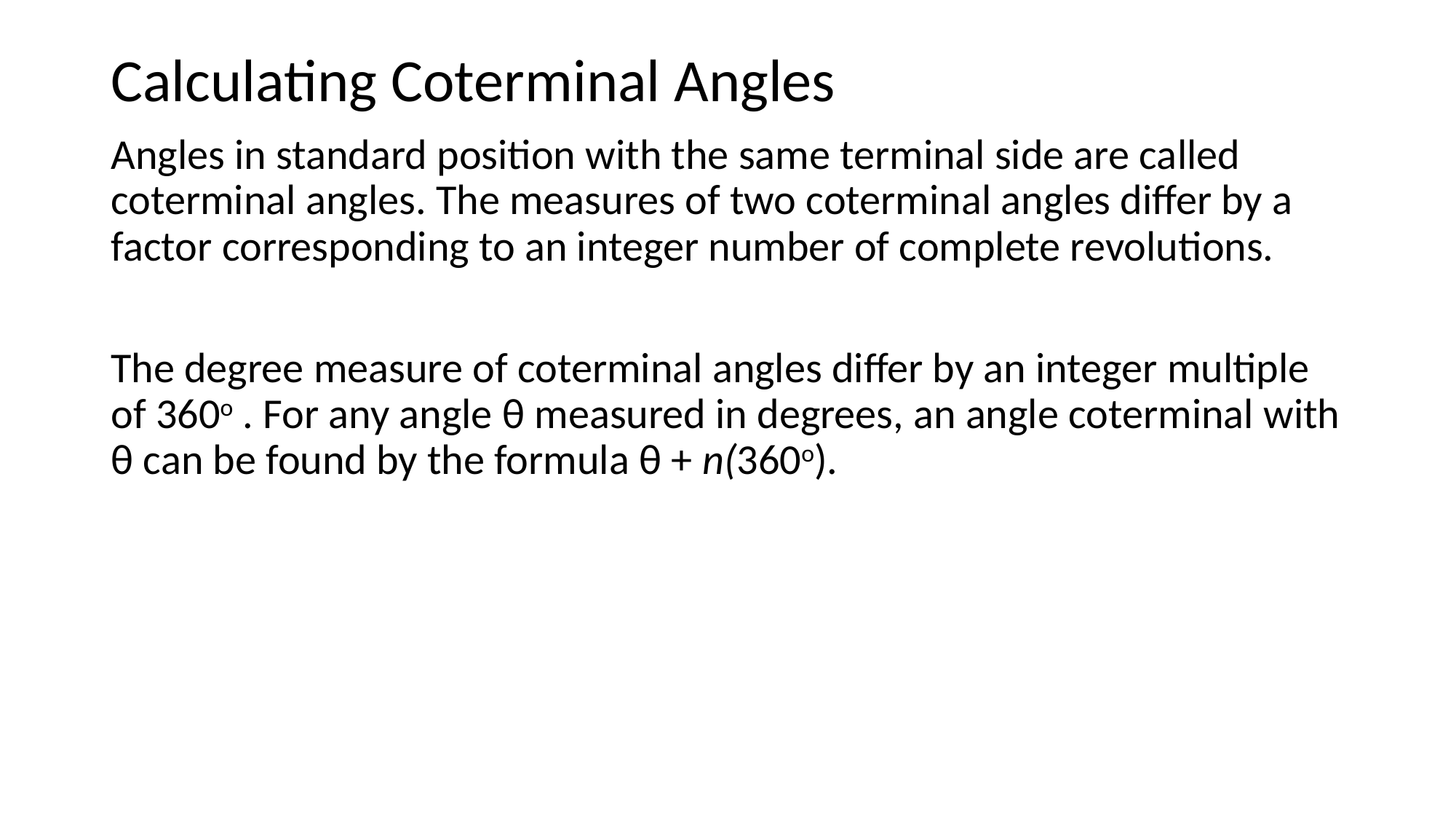

# Calculating Coterminal Angles
Angles in standard position with the same terminal side are called coterminal angles. The measures of two coterminal angles differ by a factor corresponding to an integer number of complete revolutions.

The degree measure of coterminal angles differ by an integer multiple of 360o . For any angle θ measured in degrees, an angle coterminal with θ can be found by the formula θ + n(360o).